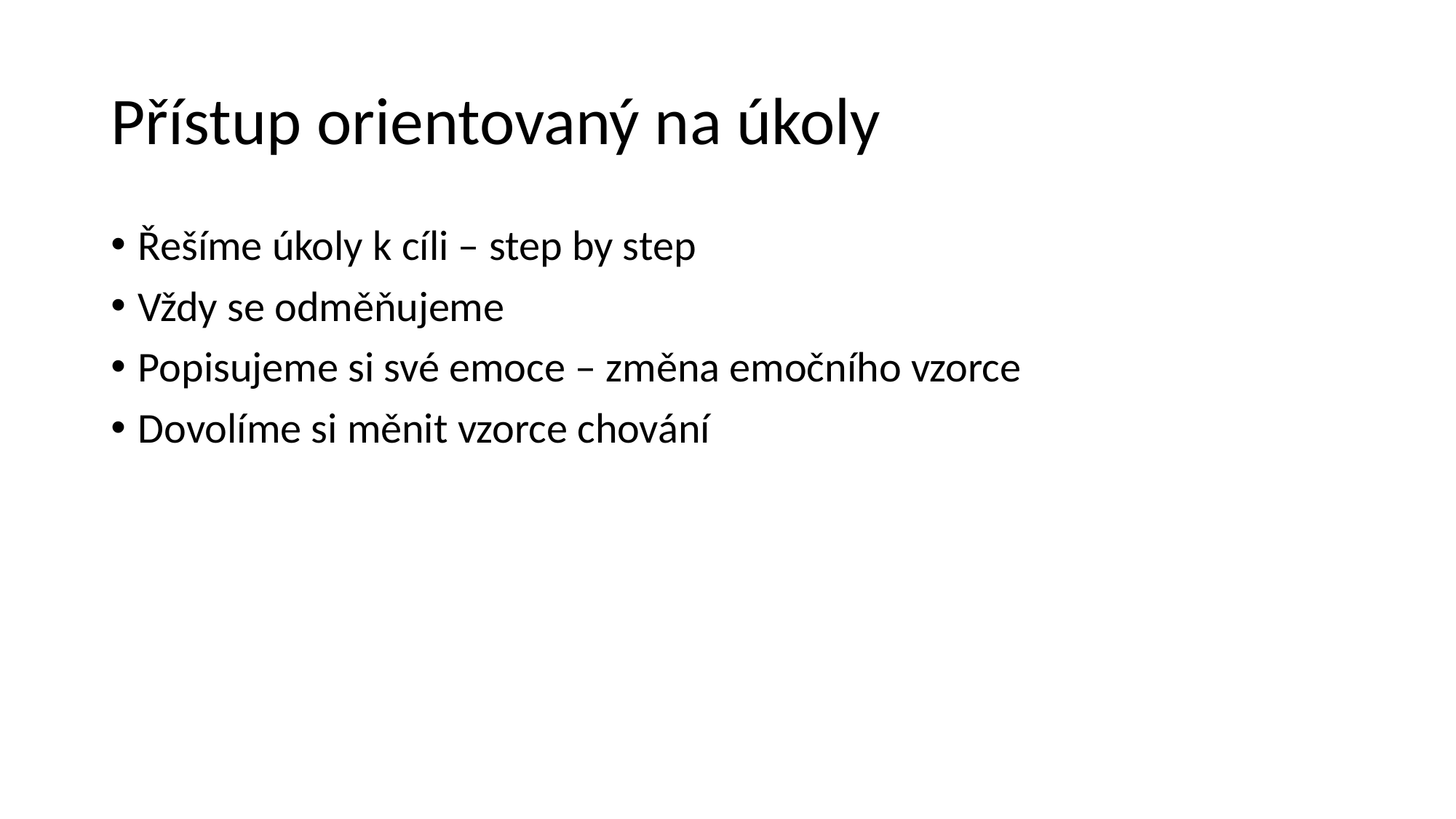

# Přístup orientovaný na úkoly
Řešíme úkoly k cíli – step by step
Vždy se odměňujeme
Popisujeme si své emoce – změna emočního vzorce
Dovolíme si měnit vzorce chování